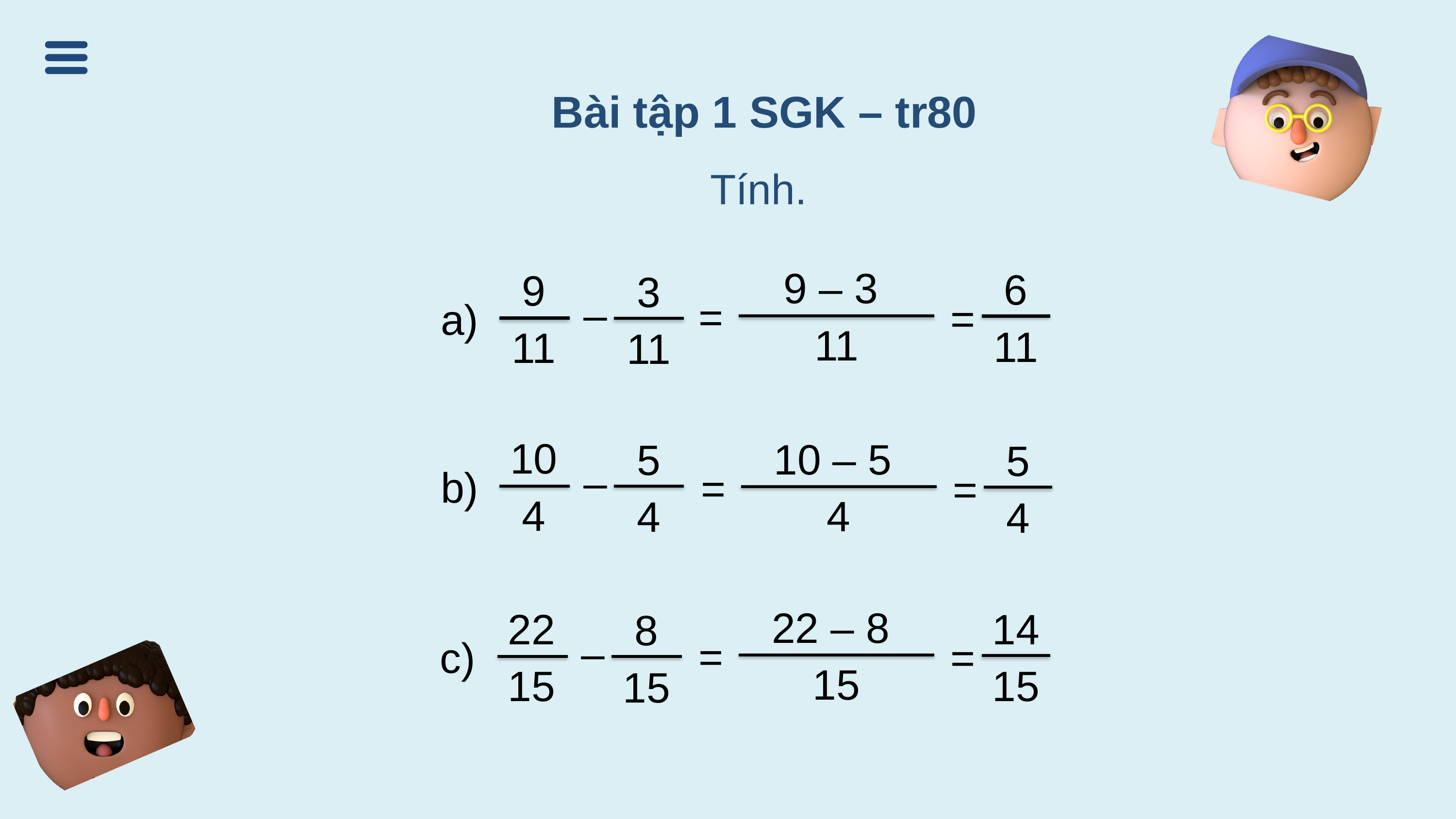

Bài tập 1 SGK – tr80
Tính.
9 – 3
11
6
11
=
=
9
11
3
11
–
a)
10
4
5
4
–
b)
10 – 5
4
5
4
=
=
22 – 8
15
14
15
=
=
22
15
8
15
–
c)